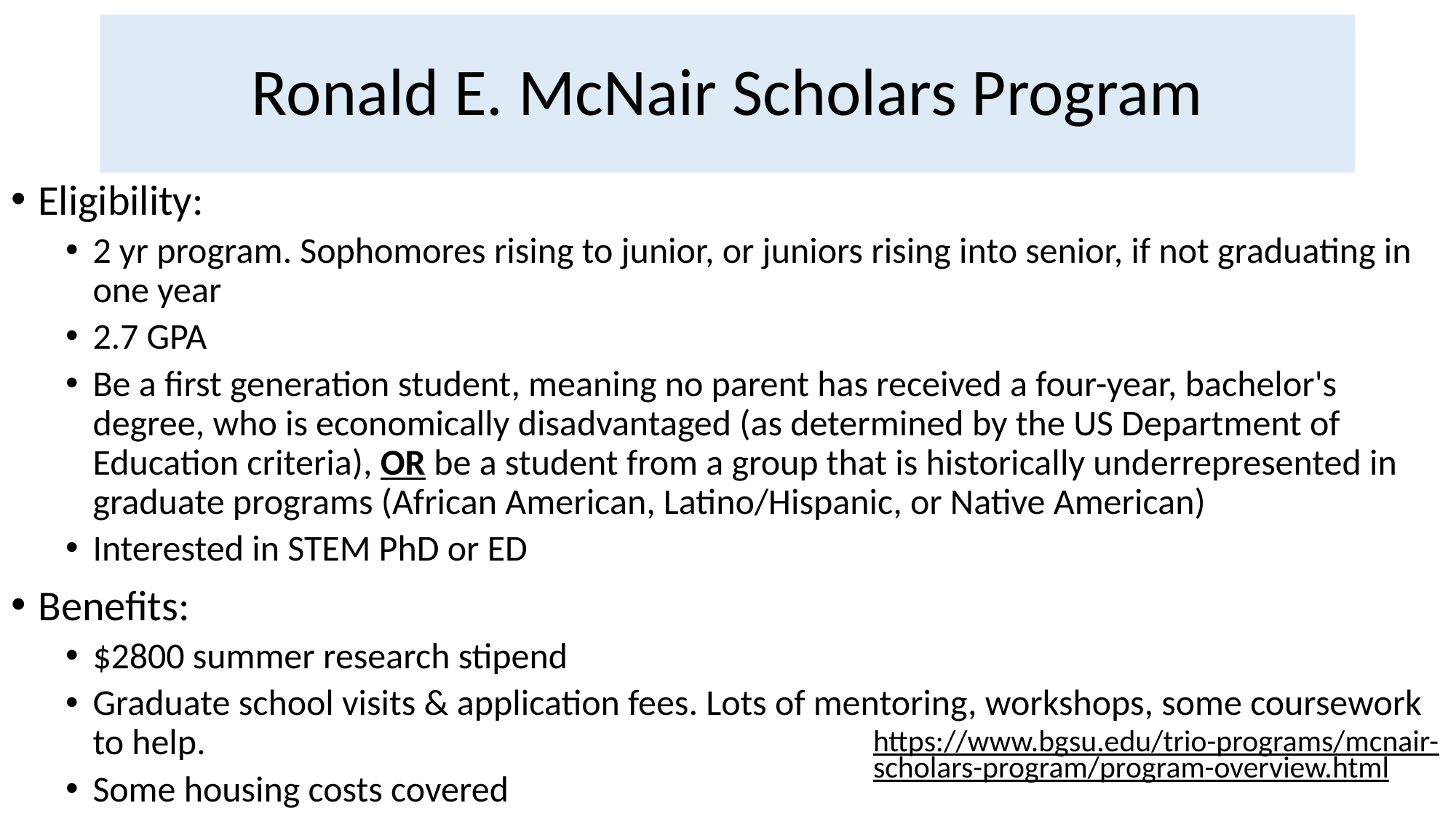

Ronald E. McNair Scholars Program
Eligibility:
2 yr program. Sophomores rising to junior, or juniors rising into senior, if not graduating in one year
2.7 GPA
Be a first generation student, meaning no parent has received a four-year, bachelor's degree, who is economically disadvantaged (as determined by the US Department of Education criteria), OR be a student from a group that is historically underrepresented in graduate programs (African American, Latino/Hispanic, or Native American)
Interested in STEM PhD or ED
Benefits:
$2800 summer research stipend
Graduate school visits & application fees. Lots of mentoring, workshops, some coursework to help.
Some housing costs covered
# https://www.bgsu.edu/trio-programs/mcnair-scholars-program/program-overview.html